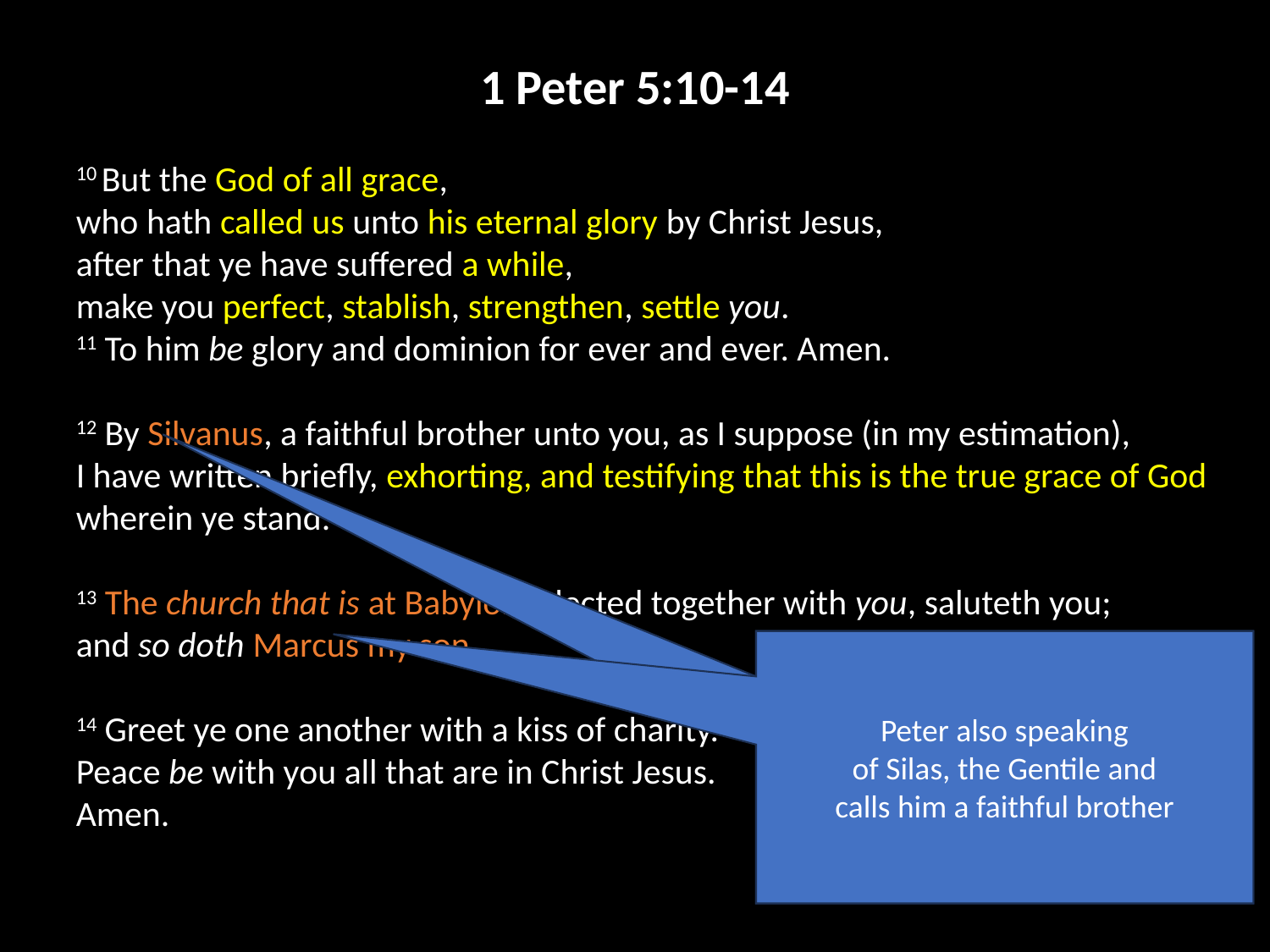

1 Peter 5:10-14

10 But the God of all grace,
who hath called us unto his eternal glory by Christ Jesus,
after that ye have suffered a while,
make you perfect, stablish, strengthen, settle you.
11 To him be glory and dominion for ever and ever. Amen.

12 By Silvanus, a faithful brother unto you, as I suppose (in my estimation),
I have written briefly, exhorting, and testifying that this is the true grace of God wherein ye stand.

13 The church that is at Babylon, elected together with you, saluteth you;
and so doth Marcus my son.

14 Greet ye one another with a kiss of charity.
Peace be with you all that are in Christ Jesus.
Amen.
Peter also speaking
of Silas, the Gentile and
calls him a faithful brother
Silvanus (Silas)
And
Marcus (John Mark)
are mentioned together!